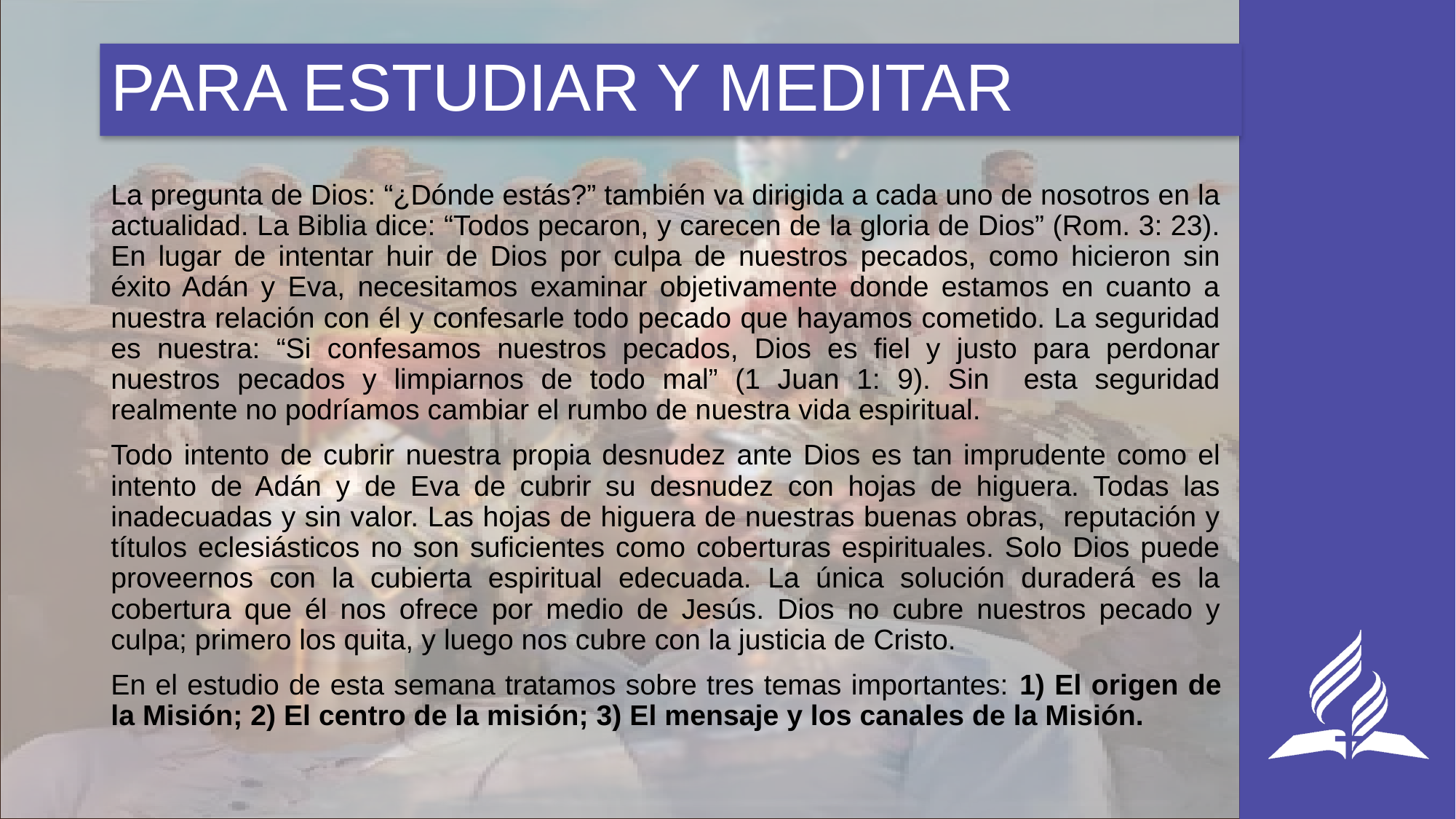

# PARA ESTUDIAR Y MEDITAR
La pregunta de Dios: “¿Dónde estás?” también va dirigida a cada uno de nosotros en la actualidad. La Biblia dice: “Todos pecaron, y carecen de la gloria de Dios” (Rom. 3: 23). En lugar de intentar huir de Dios por culpa de nuestros pecados, como hicieron sin éxito Adán y Eva, necesitamos examinar objetivamente donde estamos en cuanto a nuestra relación con él y confesarle todo pecado que hayamos cometido. La seguridad es nuestra: “Si confesamos nuestros pecados, Dios es fiel y justo para perdonar nuestros pecados y limpiarnos de todo mal” (1 Juan 1: 9). Sin  esta seguridad realmente no podríamos cambiar el rumbo de nuestra vida espiritual.
Todo intento de cubrir nuestra propia desnudez ante Dios es tan imprudente como el intento de Adán y de Eva de cubrir su desnudez con hojas de higuera. Todas las inadecuadas y sin valor. Las hojas de higuera de nuestras buenas obras,  reputación y títulos eclesiásticos no son suficientes como coberturas espirituales. Solo Dios puede proveernos con la cubierta espiritual edecuada. La única solución duraderá es la cobertura que él nos ofrece por medio de Jesús. Dios no cubre nuestros pecado y culpa; primero los quita, y luego nos cubre con la justicia de Cristo.
En el estudio de esta semana tratamos sobre tres temas importantes: 1) El origen de la Misión; 2) El centro de la misión; 3) El mensaje y los canales de la Misión.